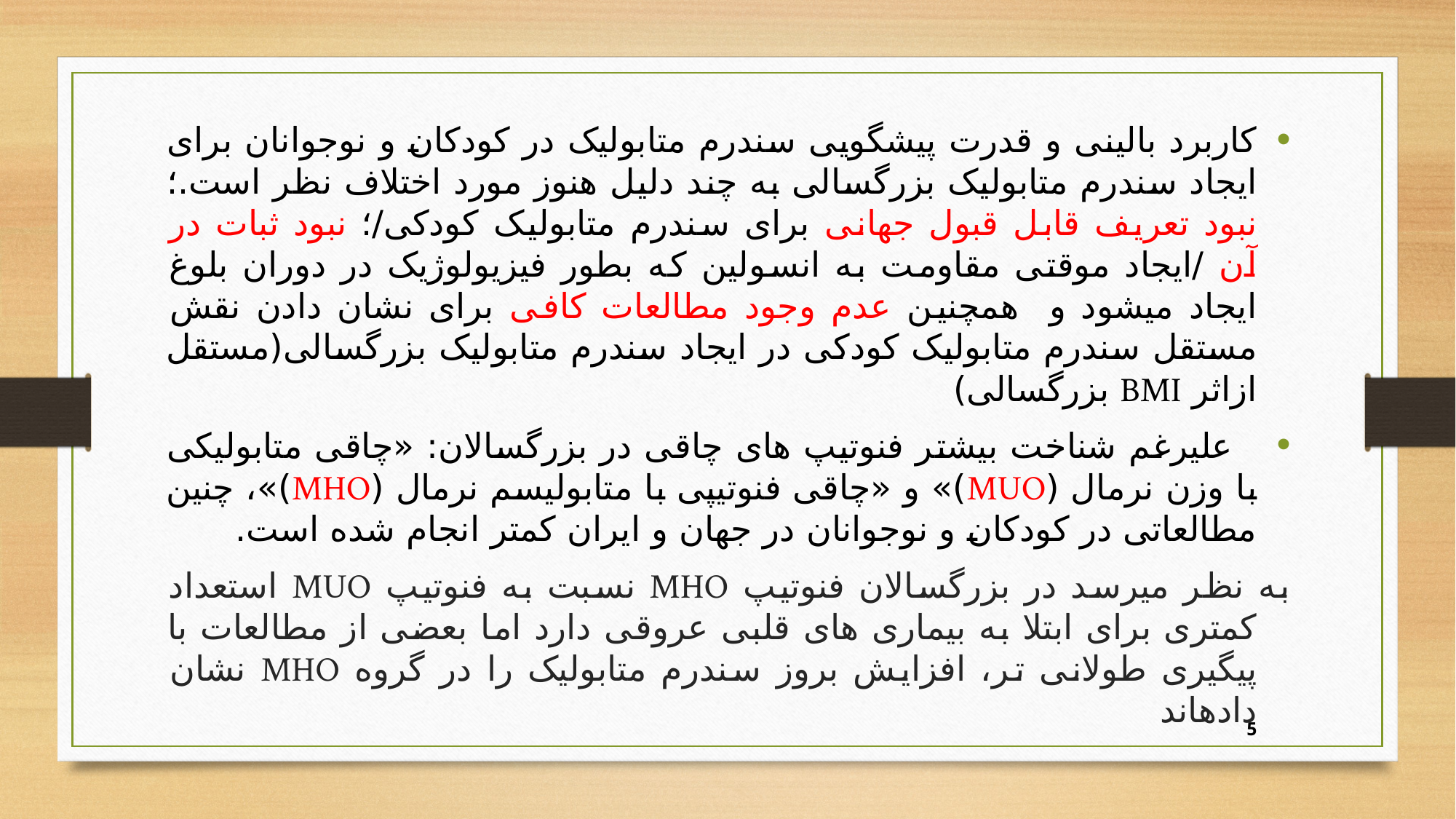

کاربرد بالینی و قدرت پیشگویی سندرم متابولیک در کودکان و نوجوانان برای ایجاد سندرم متابولیک بزرگسالی به چند دلیل هنوز مورد اختلاف نظر است.؛ نبود تعریف قابل قبول جهانی برای سندرم متابولیک کودکی/؛ نبود ثبات در آن /ایجاد موقتی مقاومت به انسولین که بطور فیزیولوژیک در دوران بلوغ ایجاد میشود و  همچنین عدم وجود مطالعات کافی برای نشان دادن نقش مستقل سندرم متابولیک کودکی در ایجاد سندرم متابولیک بزرگسالی(مستقل ازاثر BMI بزرگسالی)
  علیرغم شناخت بیشتر فنوتیپ های چاقی در بزرگسالان: «چاقی متابولیکی با وزن نرمال (MUO)» و «چاقی فنوتیپی با متابولیسم نرمال (MHO)»، چنین مطالعاتی در کودکان و نوجوانان در جهان و ایران کمتر انجام شده است.
به نظر میرسد در بزرگسالان فنوتیپ MHO نسبت به فنوتیپ MUO استعداد کمتری برای ابتلا به بیماری های قلبی عروقی دارد اما بعضی از مطالعات با پیگیری طولانی تر، افزایش بروز سندرم متابولیک را در گروه MHO نشان داده­اند
5